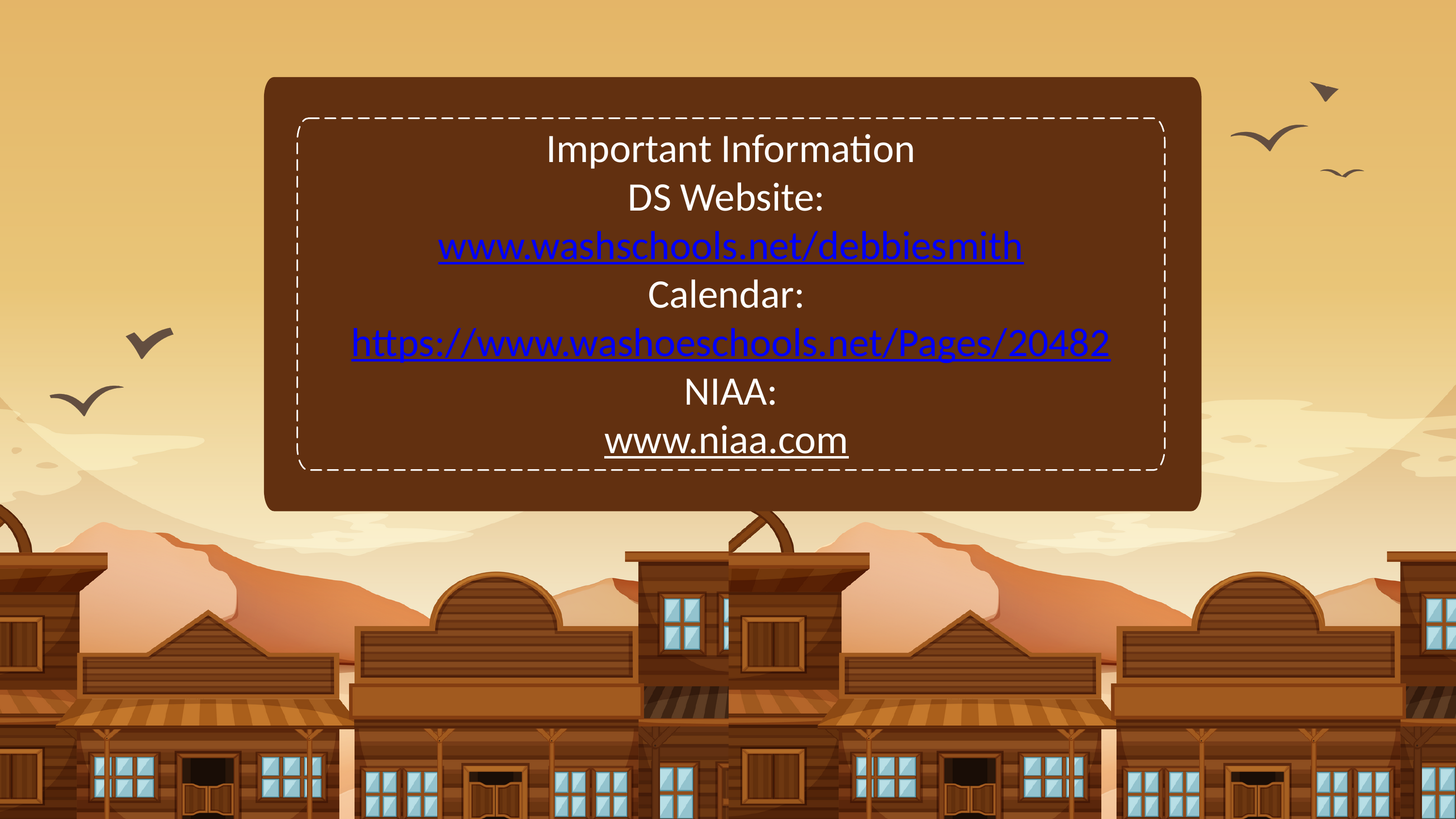

Important Information
DS Website:
www.washschools.net/debbiesmith
Calendar: https://www.washoeschools.net/Pages/20482
NIAA:
www.niaa.com